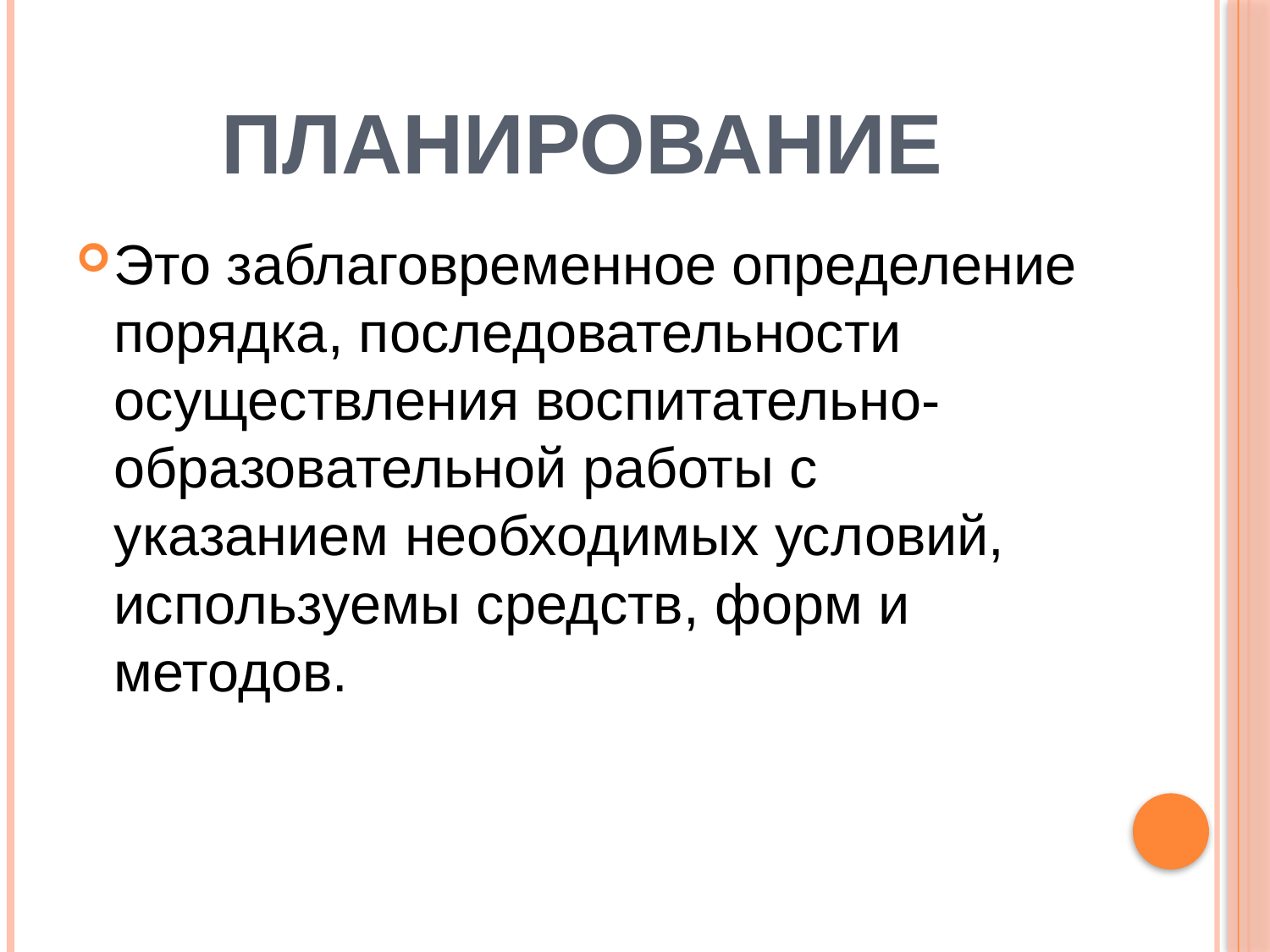

# ПЛАНИРОВАНИЕ
Это заблаговременное определение порядка, последовательности осуществления воспитательно- образовательной работы с указанием необходимых условий, используемы средств, форм и методов.